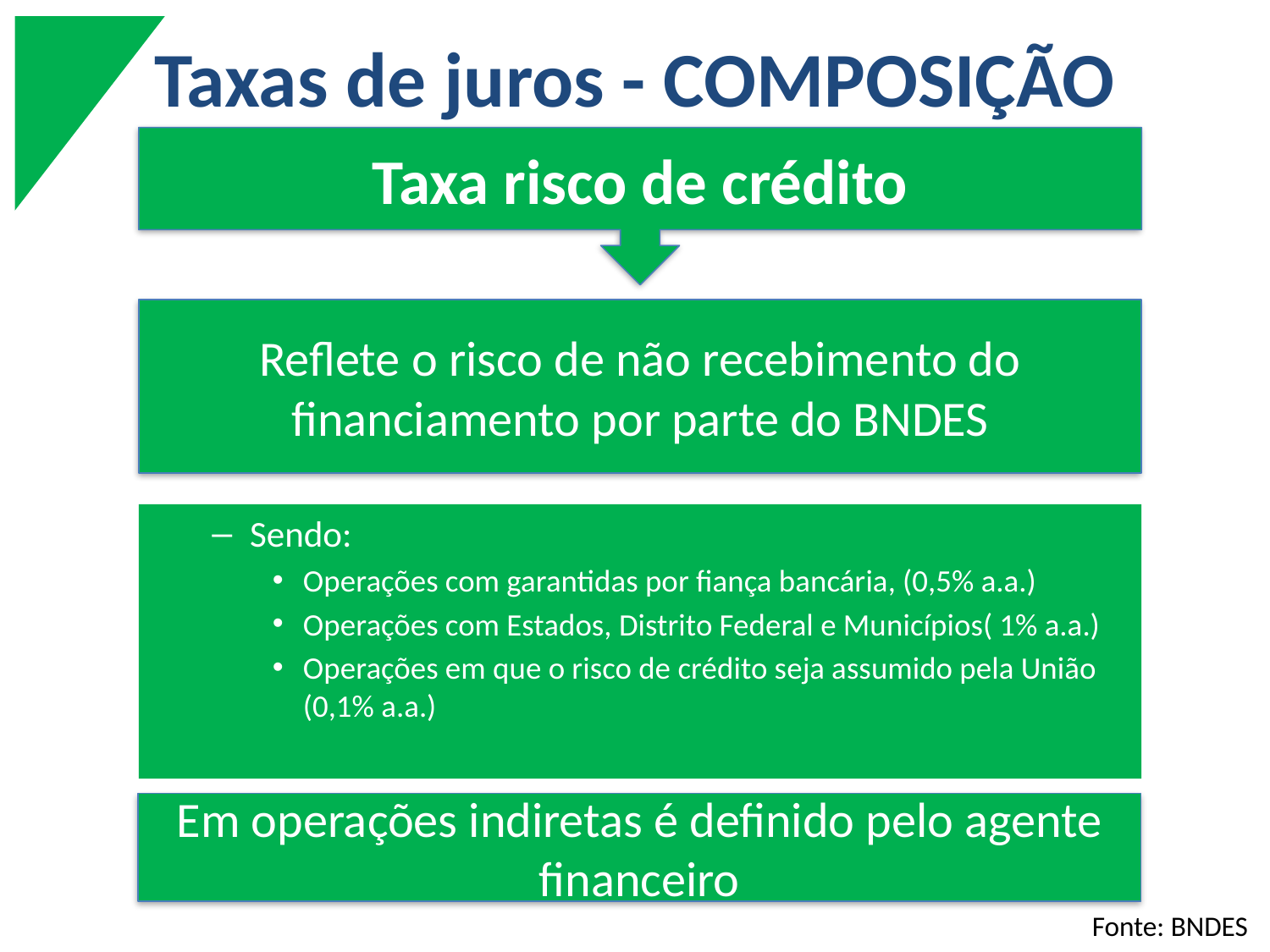

# Taxas de juros - COMPOSIÇÃO
Taxa risco de crédito
Reflete o risco de não recebimento do financiamento por parte do BNDES
Sendo:
Operações com garantidas por fiança bancária, (0,5% a.a.)
Operações com Estados, Distrito Federal e Municípios( 1% a.a.)
Operações em que o risco de crédito seja assumido pela União (0,1% a.a.)
+
Em operações indiretas é definido pelo agente financeiro
Fonte: BNDES